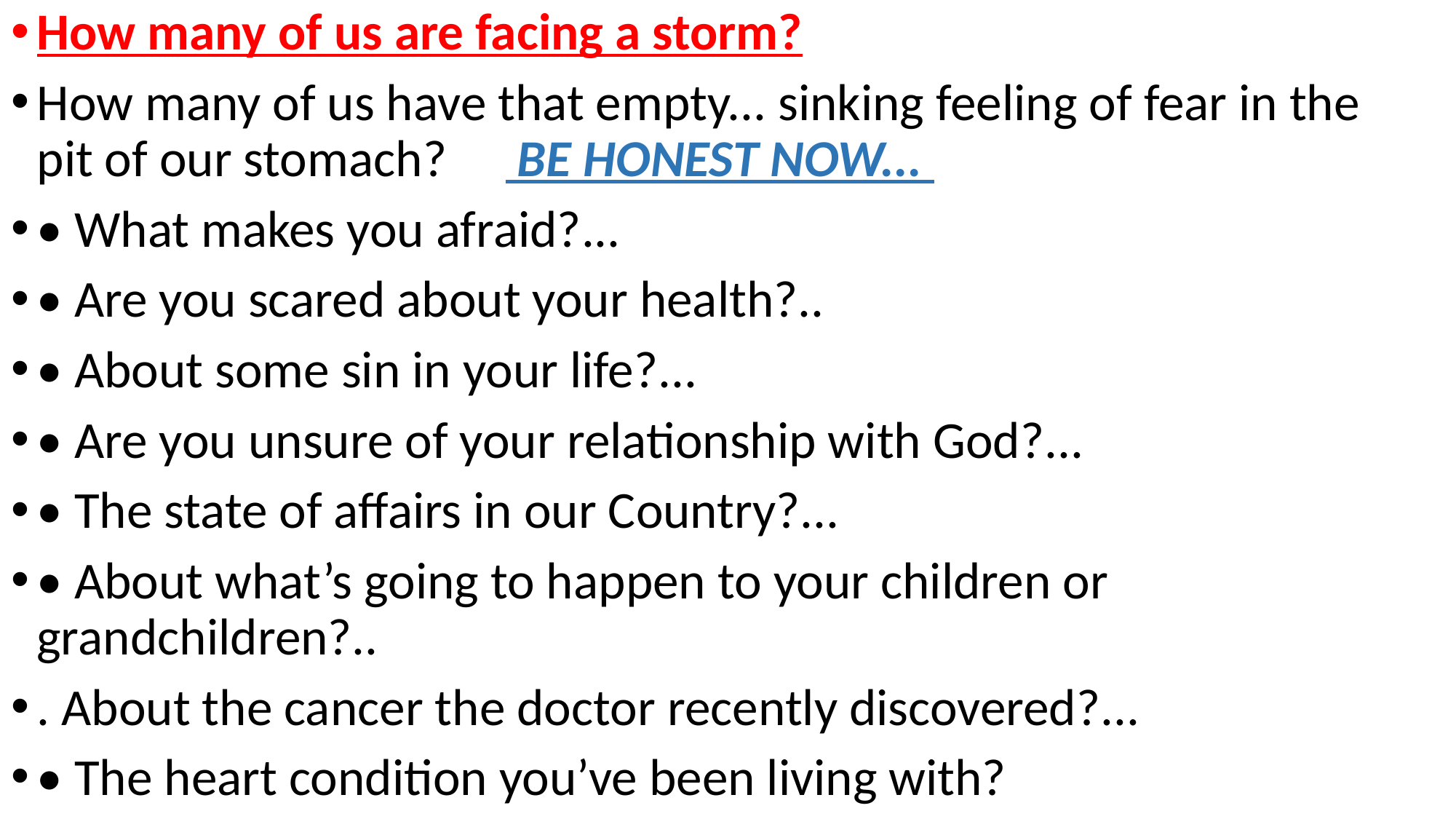

How many of us are facing a storm?
How many of us have that empty... sinking feeling of fear in the pit of our stomach?      Be honest now...
• What makes you afraid?...
• Are you scared about your health?..
• About some sin in your life?...
• Are you unsure of your relationship with God?...
• The state of affairs in our Country?...
• About what’s going to happen to your children or grandchildren?..
. About the cancer the doctor recently discovered?...
• The heart condition you’ve been living with?